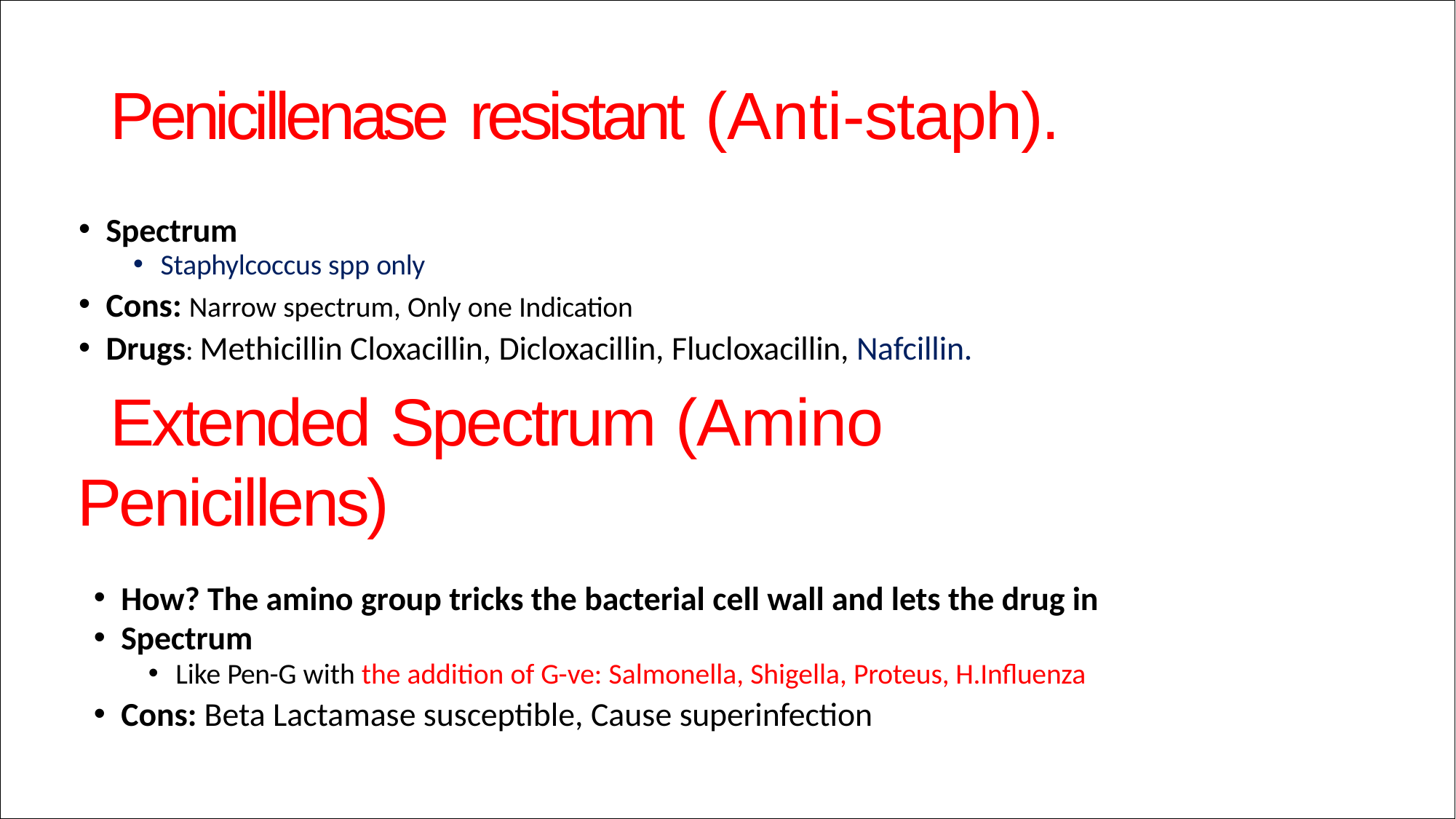

# Penicillenase resistant (Anti-staph).
Spectrum
Staphylcoccus spp only
Cons: Narrow spectrum, Only one Indication
Drugs: Methicillin Cloxacillin, Dicloxacillin, Flucloxacillin, Nafcillin.
Extended Spectrum (Amino Penicillens)
How? The amino group tricks the bacterial cell wall and lets the drug in
Spectrum
Like Pen-G with the addition of G-ve: Salmonella, Shigella, Proteus, H.Influenza
Cons: Beta Lactamase susceptible, Cause superinfection